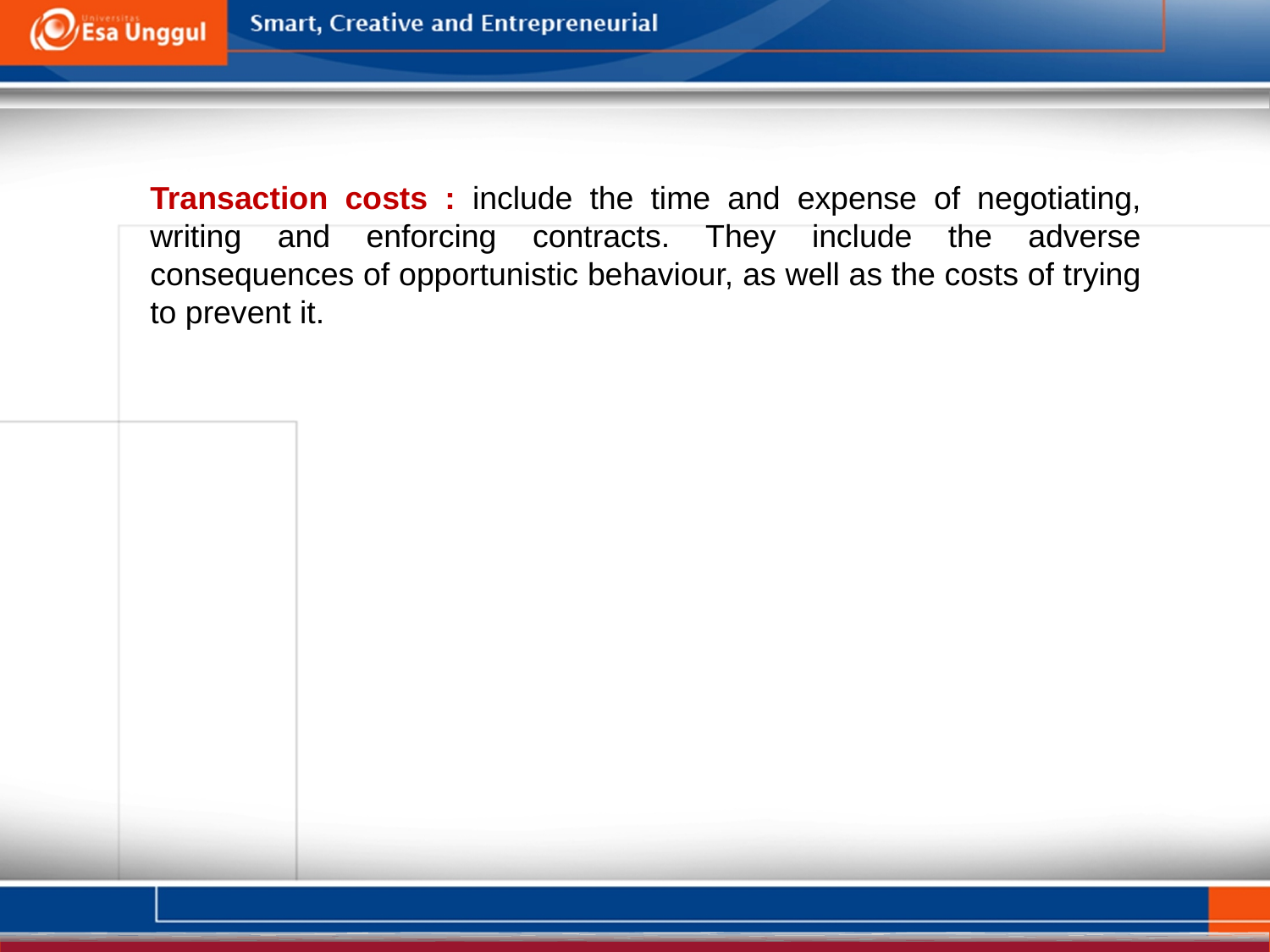

Transaction costs : include the time and expense of negotiating, writing and enforcing contracts. They include the adverse consequences of opportunistic behaviour, as well as the costs of trying to prevent it.